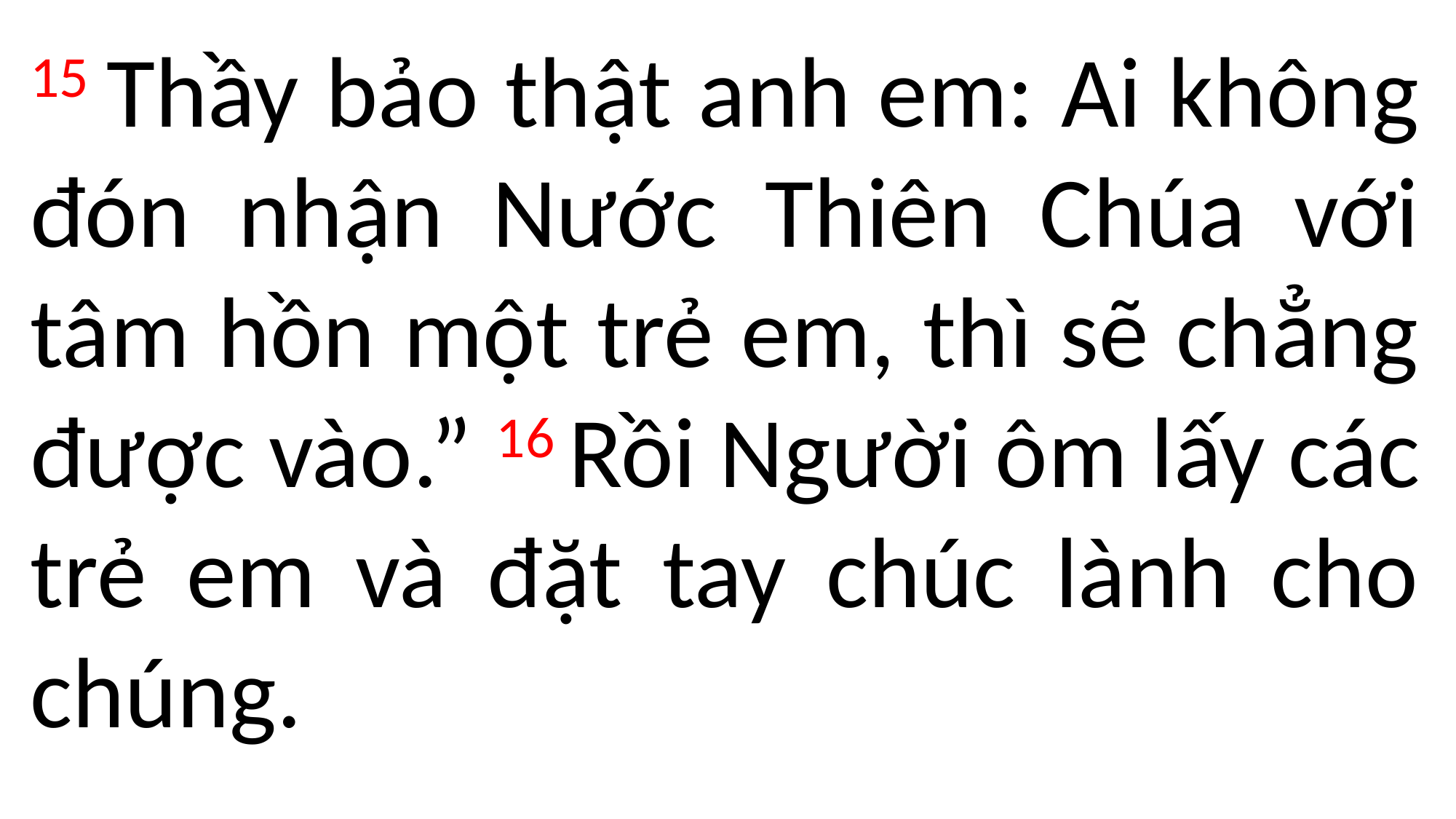

15 Thầy bảo thật anh em: Ai không đón nhận Nước Thiên Chúa với tâm hồn một trẻ em, thì sẽ chẳng được vào.” 16 Rồi Người ôm lấy các trẻ em và đặt tay chúc lành cho chúng.